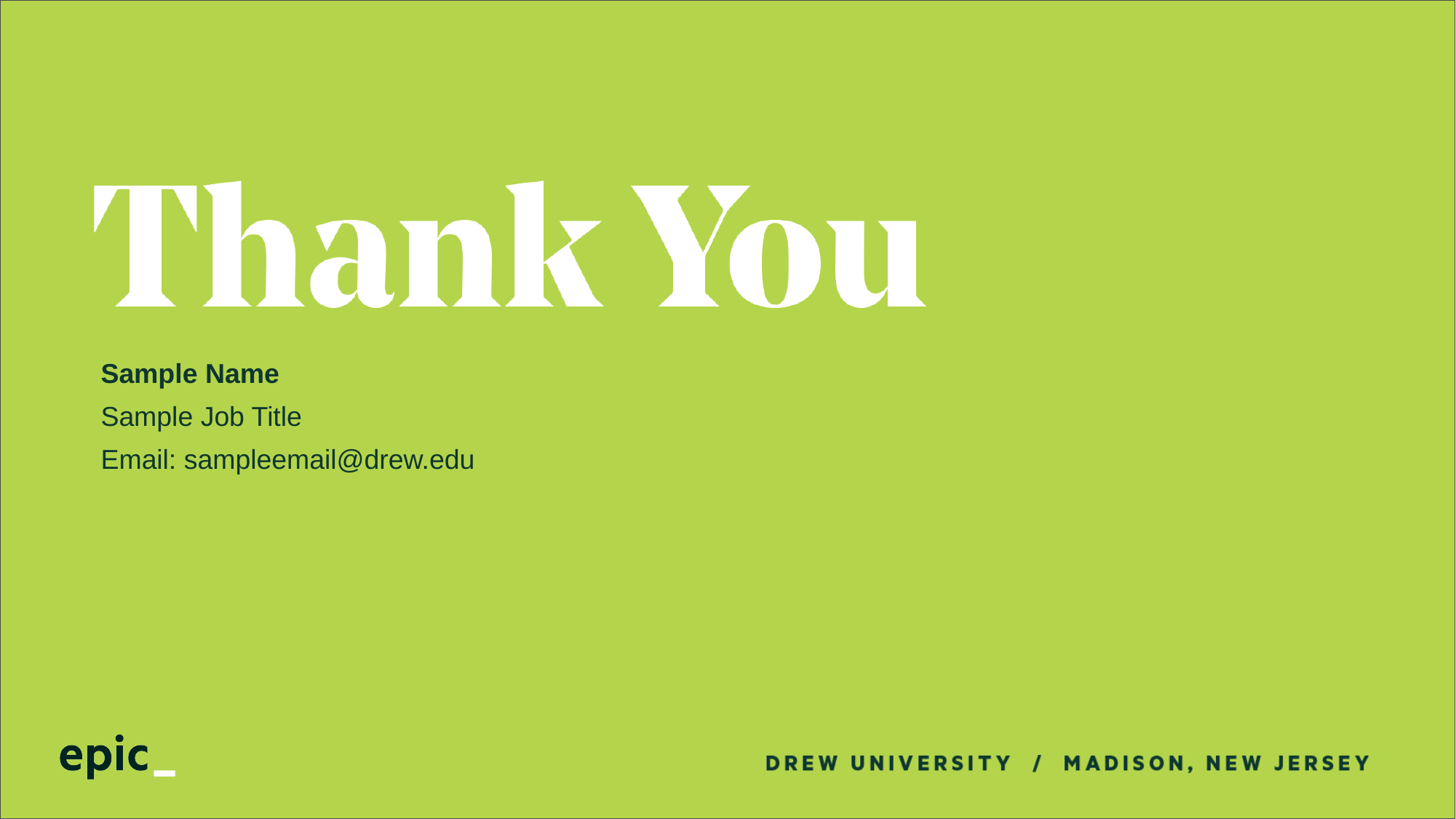

Sample Name
Sample Job Title
Email: sampleemail@drew.edu